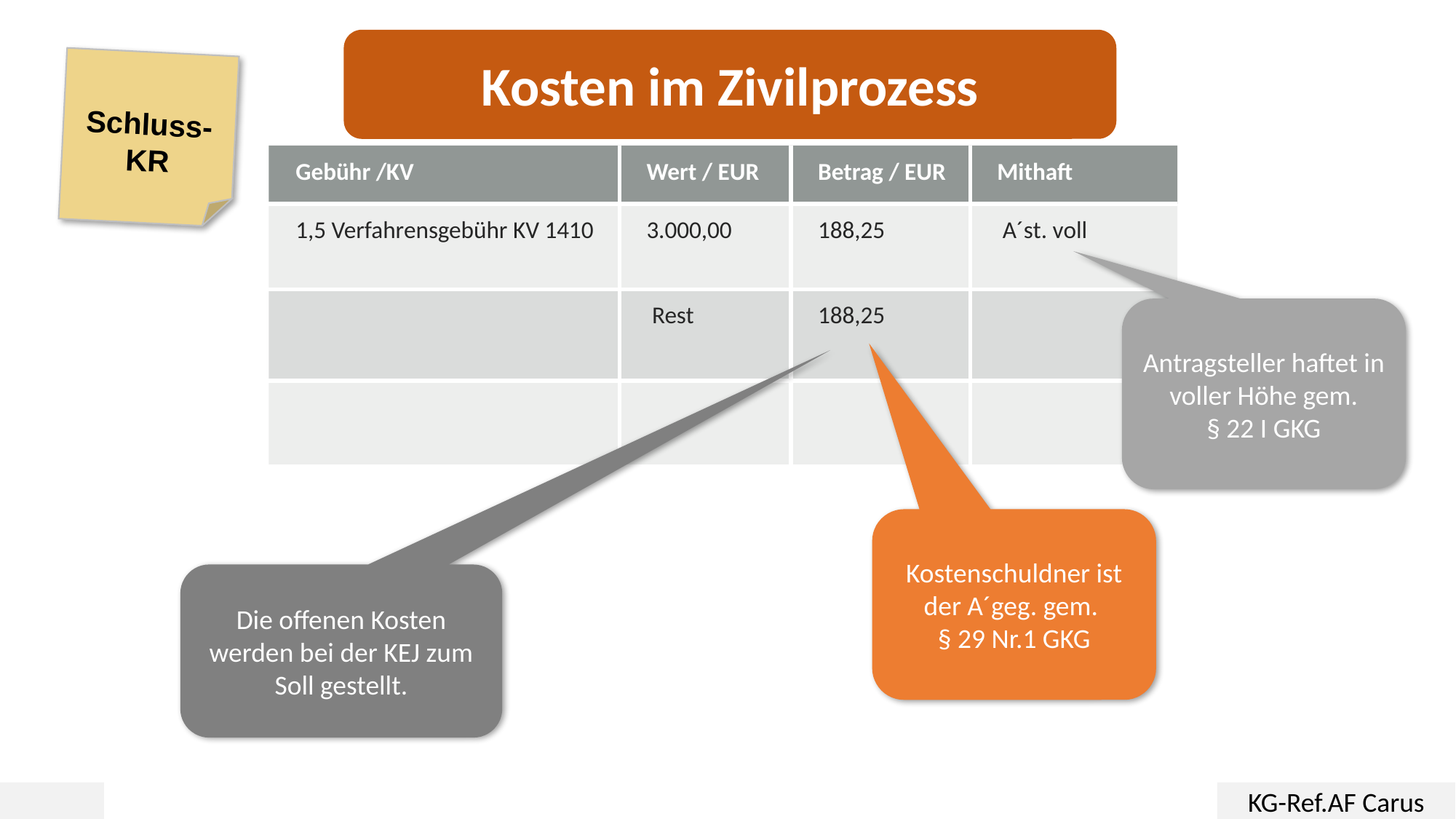

Kosten im Zivilprozess

Schluss-KR
| Gebühr /KV | Wert / EUR | Betrag / EUR | Mithaft |
| --- | --- | --- | --- |
| 1,5 Verfahrensgebühr KV 1410 | 3.000,00 | 188,25 | A´st. voll |
|  | Rest | 188,25 |  |
|  |  |  |  |
Antragsteller haftet in voller Höhe gem.
§ 22 I GKG

Kostenschuldner ist der A´geg. gem.
§ 29 Nr.1 GKG
Die offenen Kosten werden bei der KEJ zum Soll gestellt.

KG-Ref.AF Carus